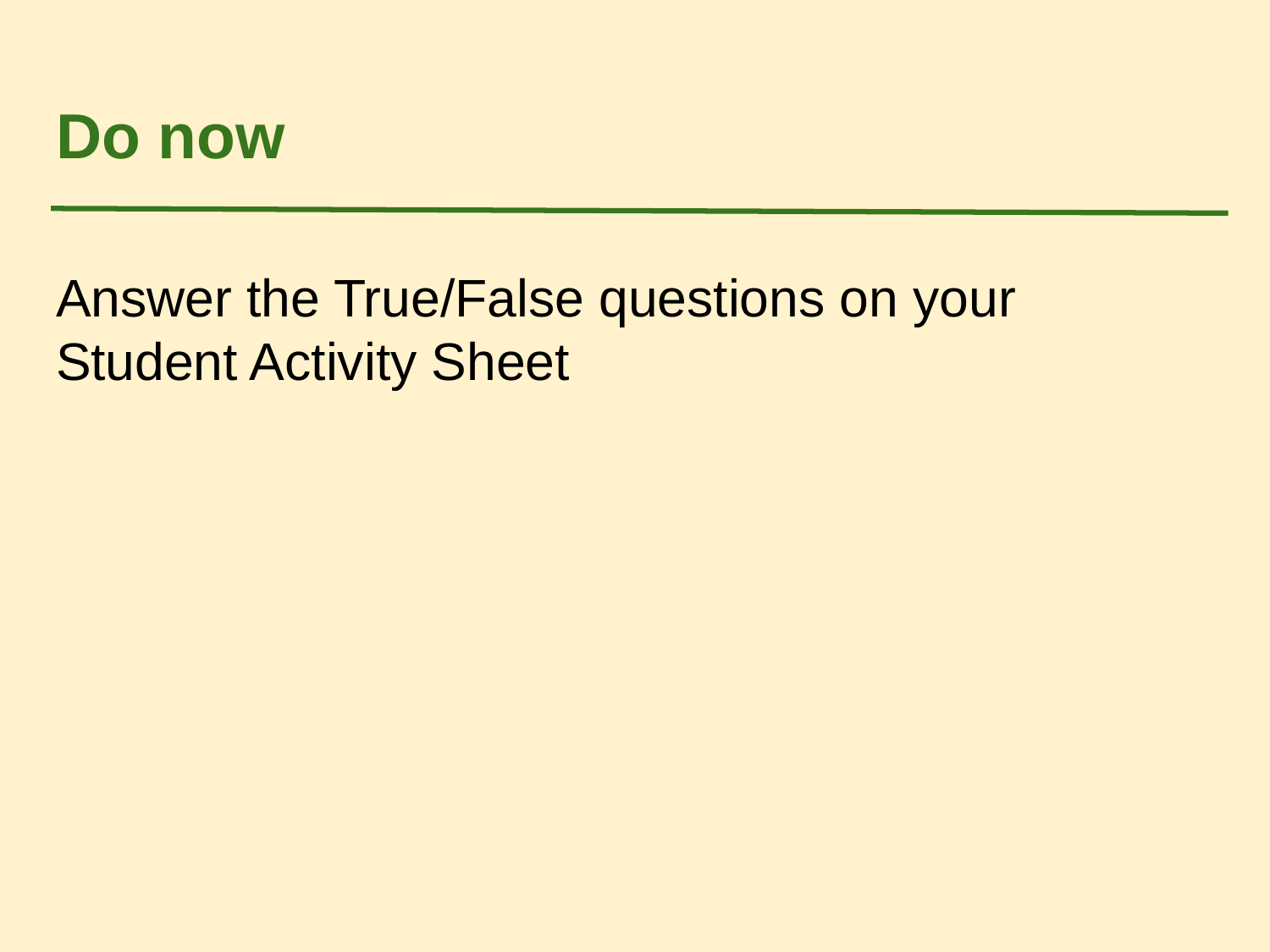

# Do now
Answer the True/False questions on your Student Activity Sheet